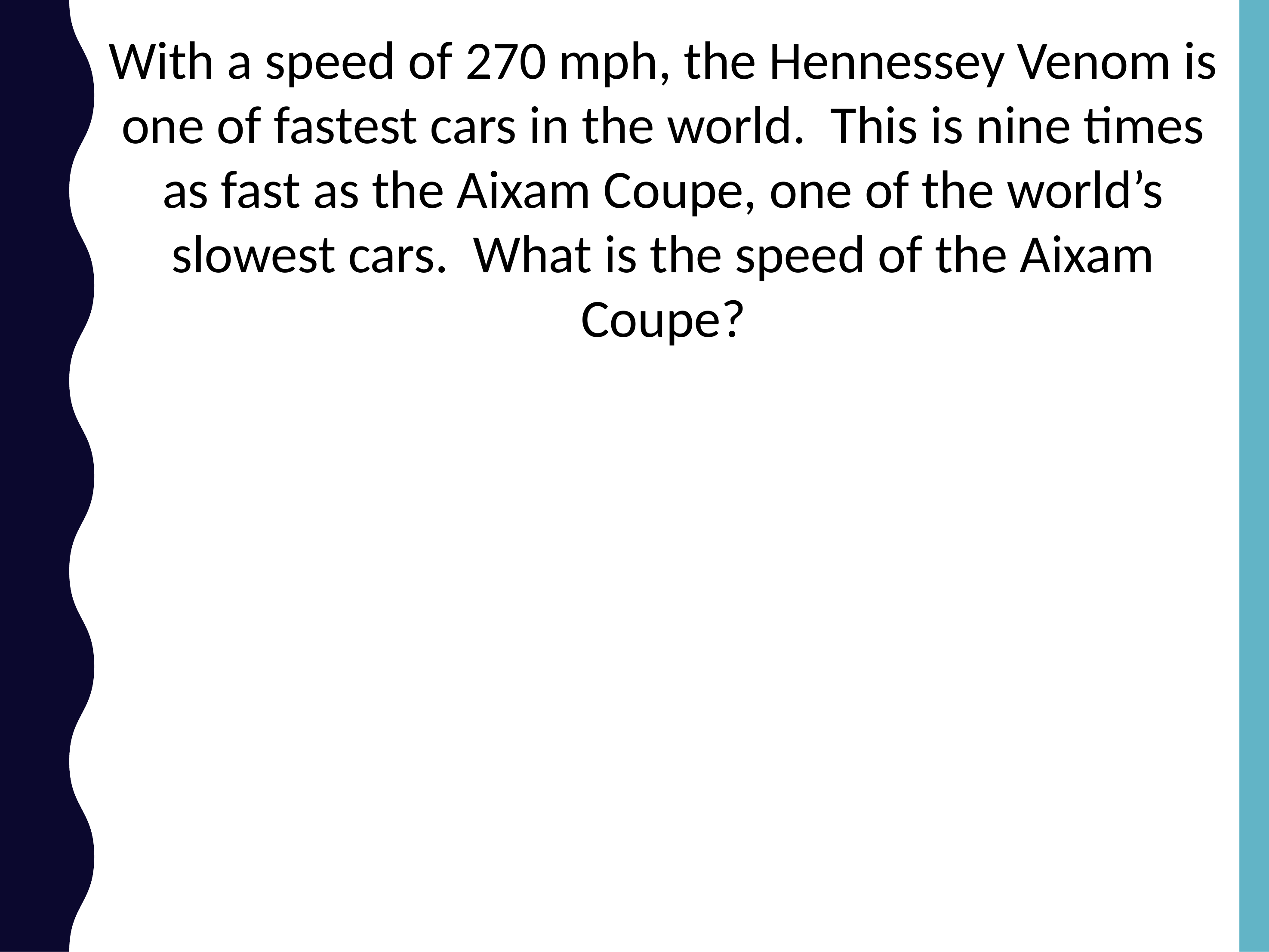

With a speed of 270 mph, the Hennessey Venom is one of fastest cars in the world.  This is nine times as fast as the Aixam Coupe, one of the world’s slowest cars.  What is the speed of the Aixam Coupe?